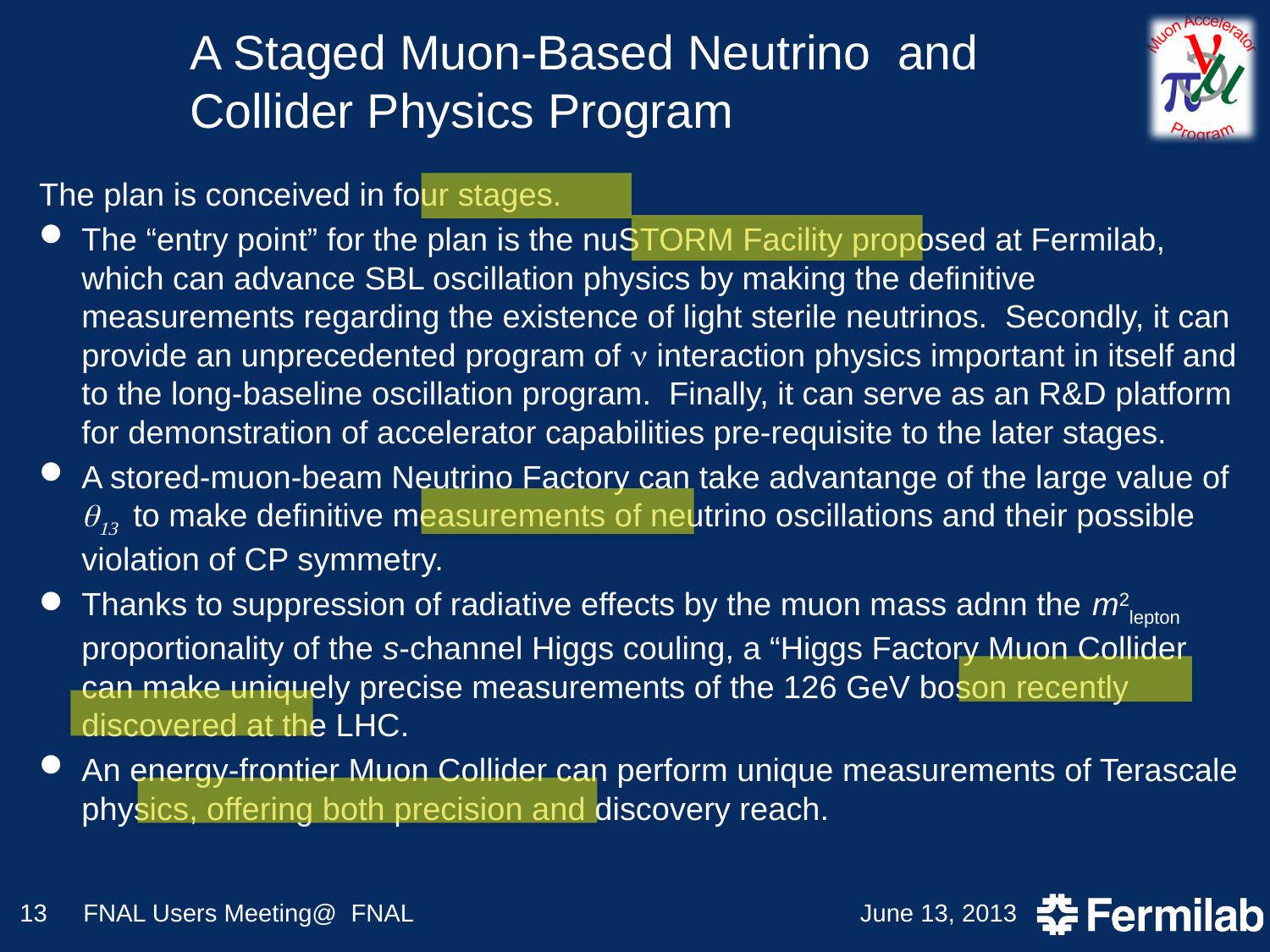

# A Staged Muon-Based Neutrino  and Collider Physics Program
The plan is conceived in four stages.
The “entry point” for the plan is the nuSTORM Facility proposed at Fermilab, which can advance SBL oscillation physics by making the definitive measurements regarding the existence of light sterile neutrinos.  Secondly, it can provide an unprecedented program of ν interaction physics important in itself and to the long-baseline oscillation program.  Finally, it can serve as an R&D platform for demonstration of accelerator capabilities pre-requisite to the later stages.
A stored-muon-beam Neutrino Factory can take advantange of the large value of θ13 to make definitive measurements of neutrino oscillations and their possible violation of CP symmetry.
Thanks to suppression of radiative effects by the muon mass adnn the m2lepton proportionality of the s-channel Higgs couling, a “Higgs Factory Muon Collider can make uniquely precise measurements of the 126 GeV boson recently discovered at the LHC.
An energy-frontier Muon Collider can perform unique measurements of Terascale physics, offering both precision and discovery reach.

13
FNAL Users Meeting@  FNAL
June 13, 2013